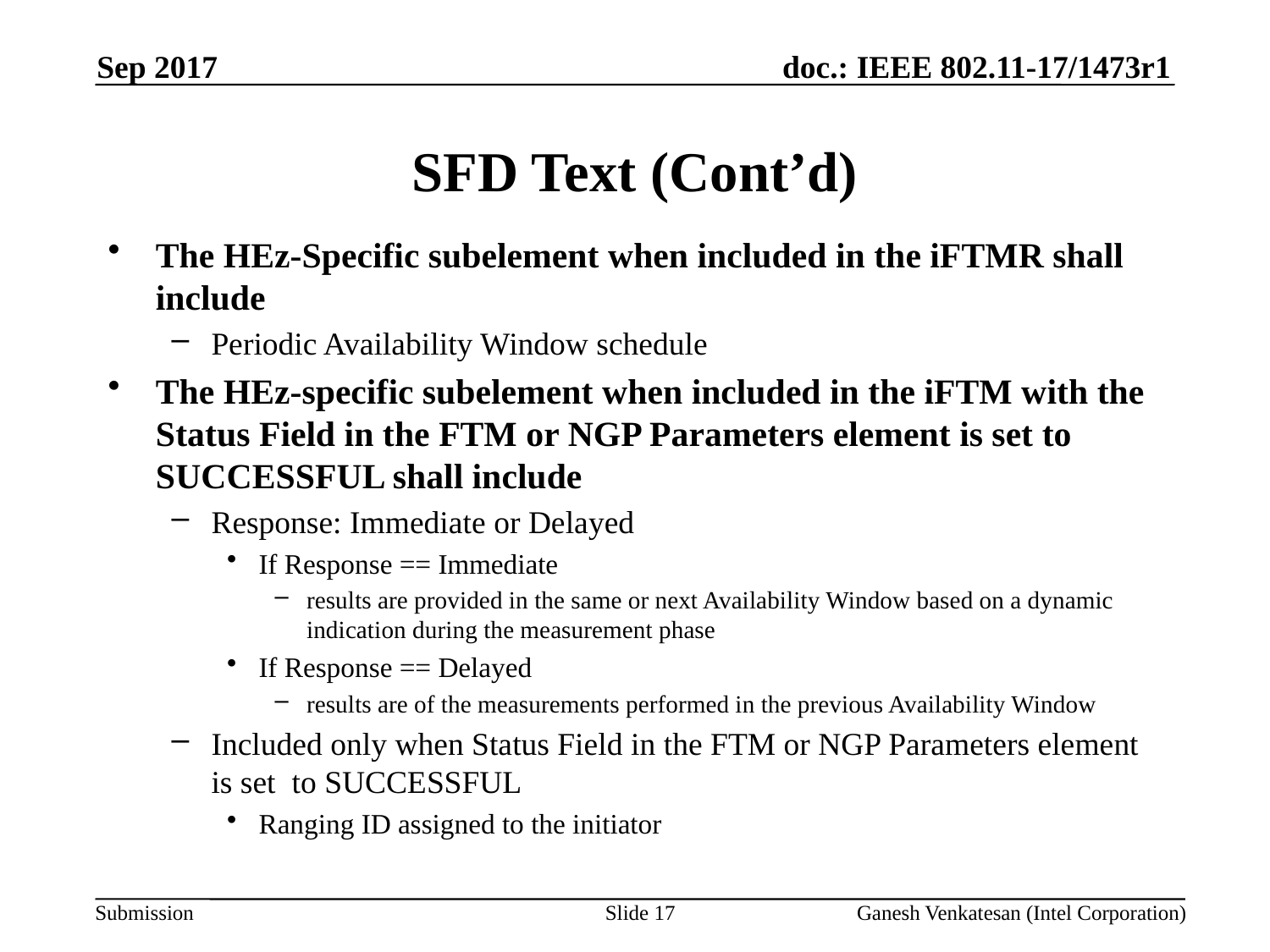

Sep 2017
# SFD Text (Cont’d)
The HEz-Specific subelement when included in the iFTMR shall include
Periodic Availability Window schedule
The HEz-specific subelement when included in the iFTM with the Status Field in the FTM or NGP Parameters element is set to SUCCESSFUL shall include
Response: Immediate or Delayed
If Response == Immediate
results are provided in the same or next Availability Window based on a dynamic indication during the measurement phase
If Response == Delayed
results are of the measurements performed in the previous Availability Window
Included only when Status Field in the FTM or NGP Parameters element is set  to SUCCESSFUL
Ranging ID assigned to the initiator
Slide 17
Ganesh Venkatesan (Intel Corporation)